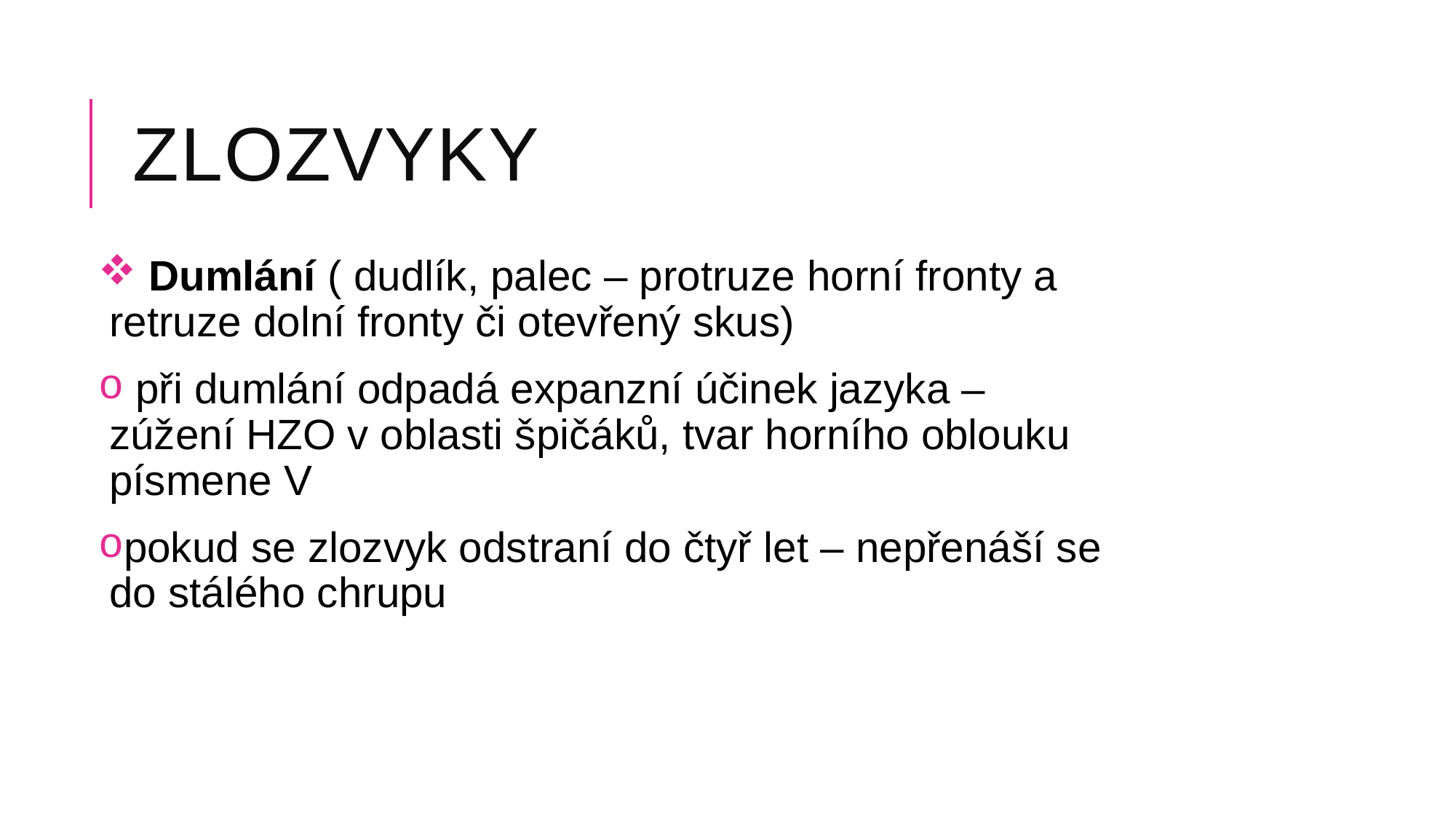

# Zlozvyky
 Dumlání ( dudlík, palec – protruze horní fronty a retruze dolní fronty či otevřený skus)
 při dumlání odpadá expanzní účinek jazyka – zúžení HZO v oblasti špičáků, tvar horního oblouku písmene V
pokud se zlozvyk odstraní do čtyř let – nepřenáší se do stálého chrupu